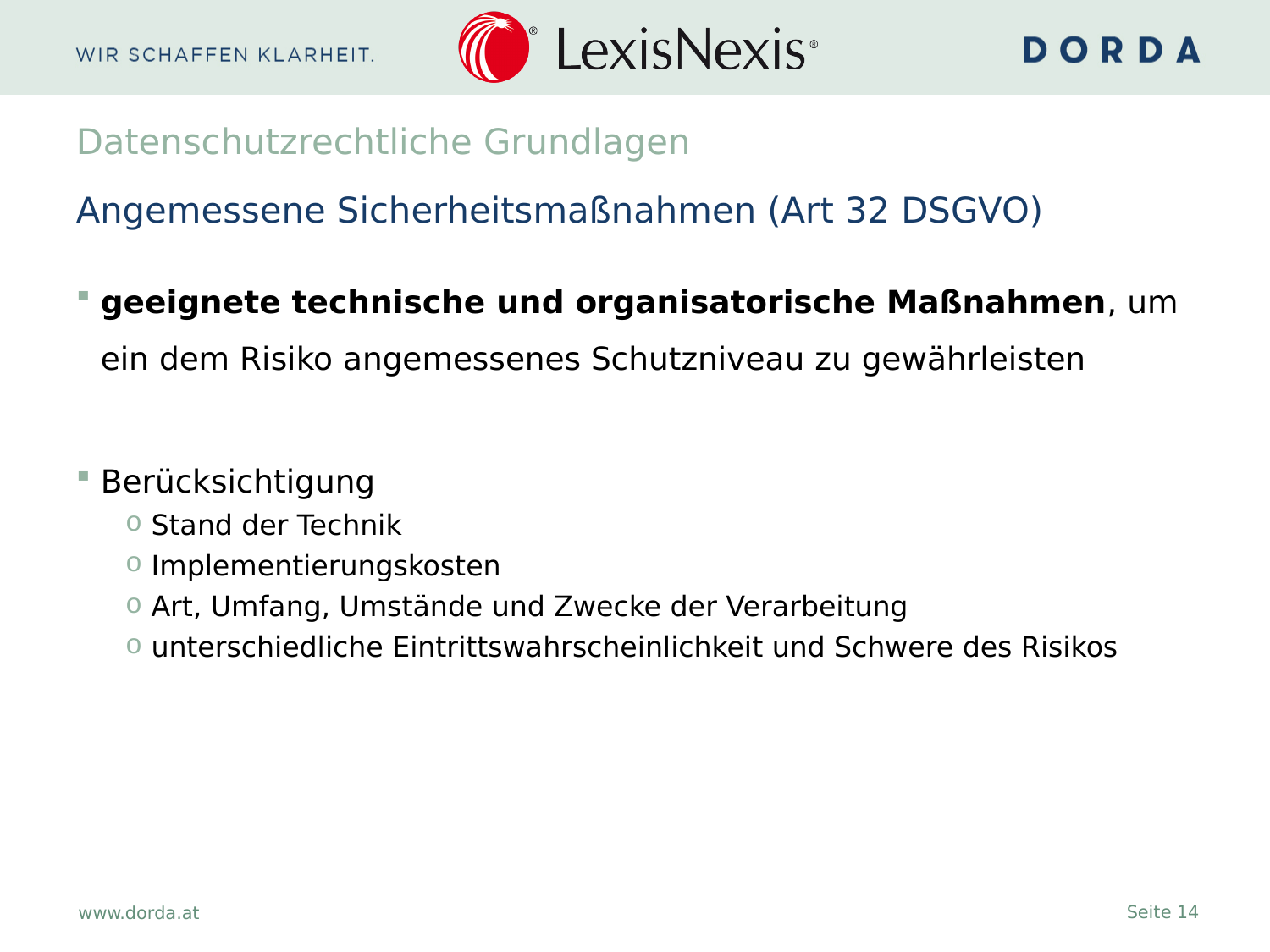

# Datenschutzrechtliche Grundlagen
Angemessene Sicherheitsmaßnahmen (Art 32 DSGVO)
geeignete technische und organisatorische Maßnahmen, um ein dem Risiko angemessenes Schutzniveau zu gewährleisten

Berücksichtigung
Stand der Technik
Implementierungskosten
Art, Umfang, Umstände und Zwecke der Verarbeitung
unterschiedliche Eintrittswahrscheinlichkeit und Schwere des Risikos